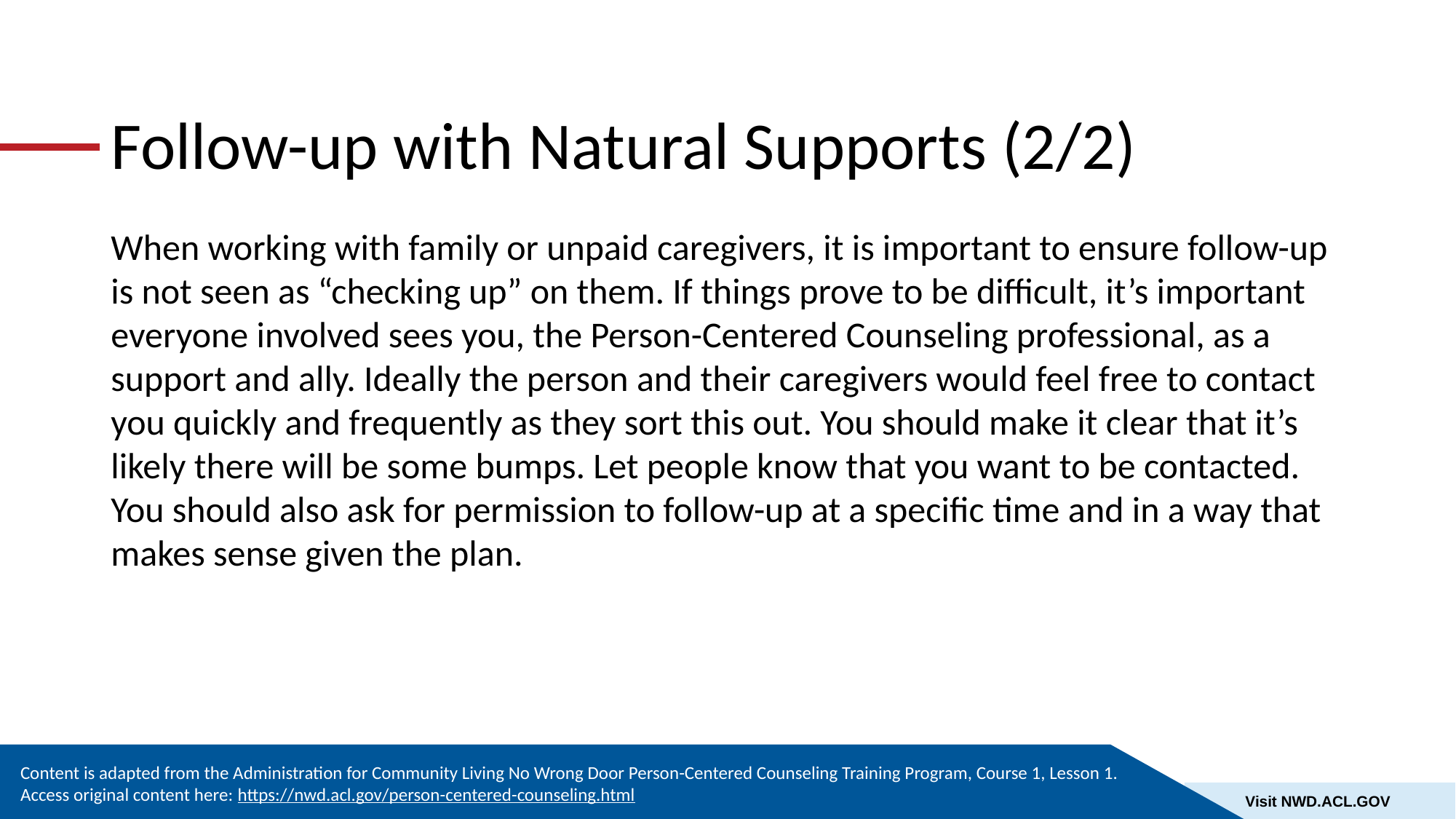

# Follow-up with Natural Supports (2/2)
When working with family or unpaid caregivers, it is important to ensure follow-up is not seen as “checking up” on them. If things prove to be difficult, it’s important everyone involved sees you, the Person-Centered Counseling professional, as a support and ally. Ideally the person and their caregivers would feel free to contact you quickly and frequently as they sort this out. You should make it clear that it’s likely there will be some bumps. Let people know that you want to be contacted. You should also ask for permission to follow-up at a specific time and in a way that makes sense given the plan.